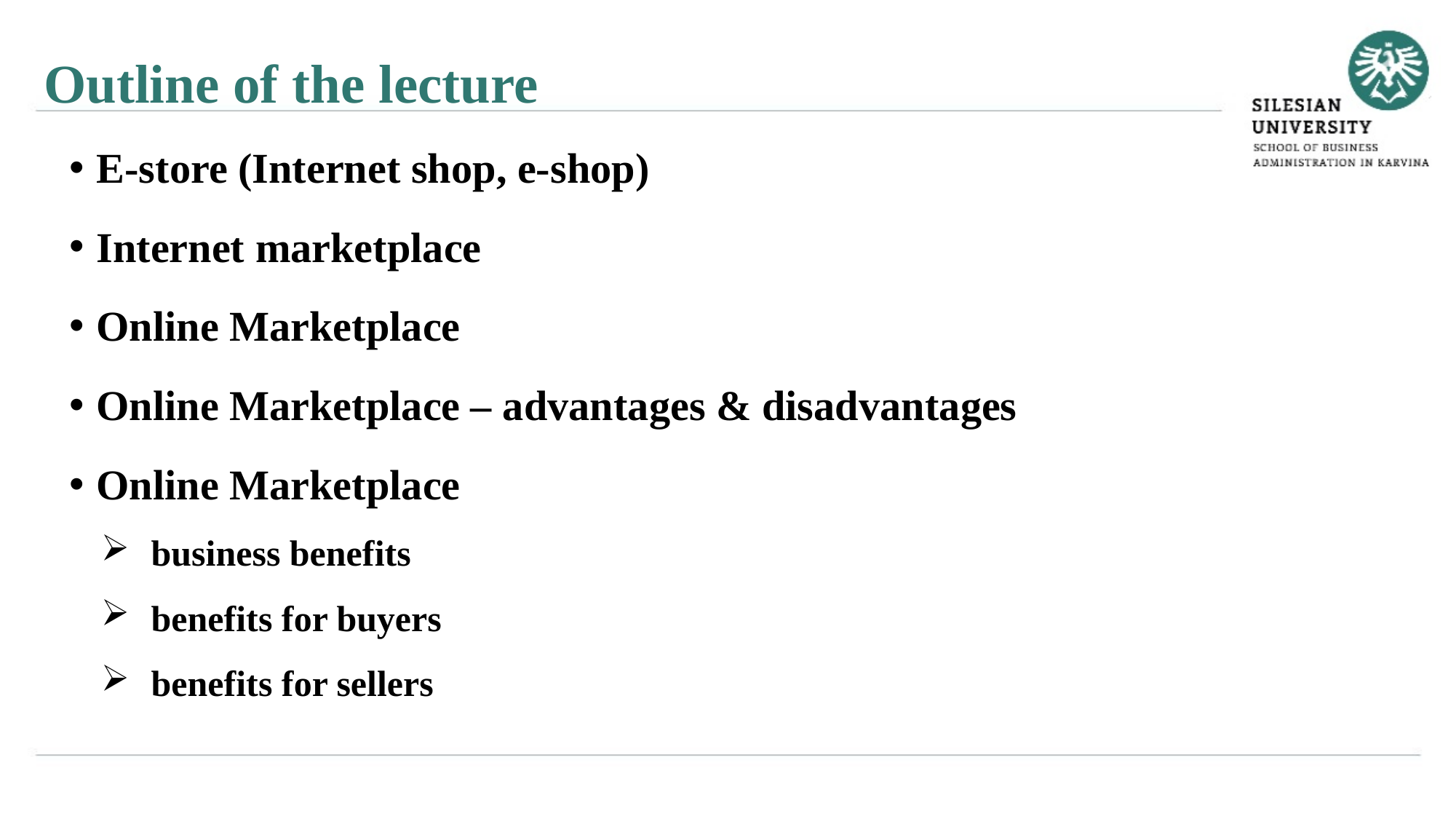

Outline of the lecture
E-store (Internet shop, e-shop)
Internet marketplace
Online Marketplace
Online Marketplace – advantages & disadvantages
Online Marketplace
business benefits
benefits for buyers
benefits for sellers